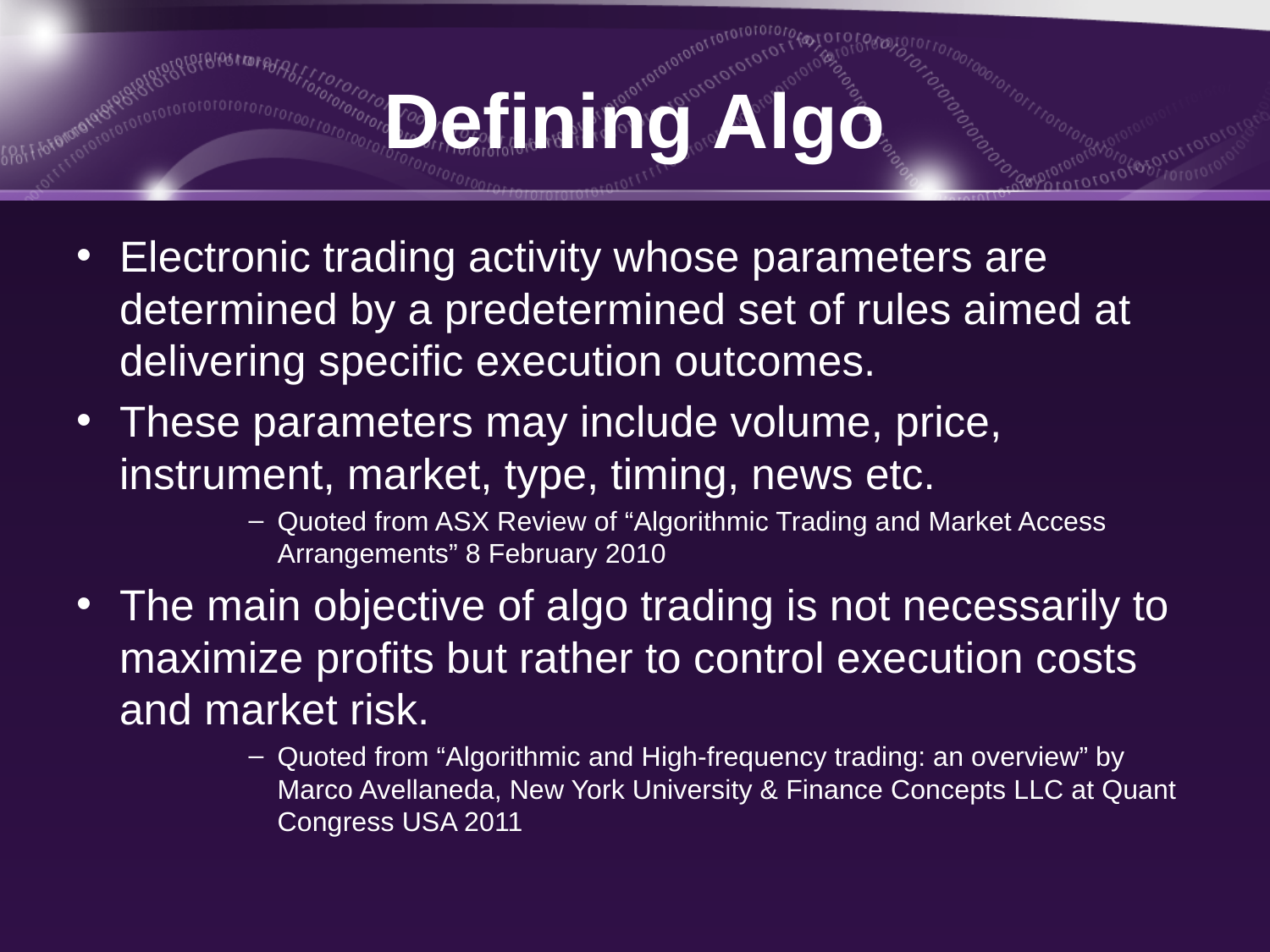

# Defining Algo
Electronic trading activity whose parameters are determined by a predetermined set of rules aimed at delivering specific execution outcomes.
These parameters may include volume, price, instrument, market, type, timing, news etc.
Quoted from ASX Review of “Algorithmic Trading and Market Access Arrangements” 8 February 2010
The main objective of algo trading is not necessarily to maximize profits but rather to control execution costs and market risk.
Quoted from “Algorithmic and High-frequency trading: an overview” by Marco Avellaneda, New York University & Finance Concepts LLC at Quant Congress USA 2011